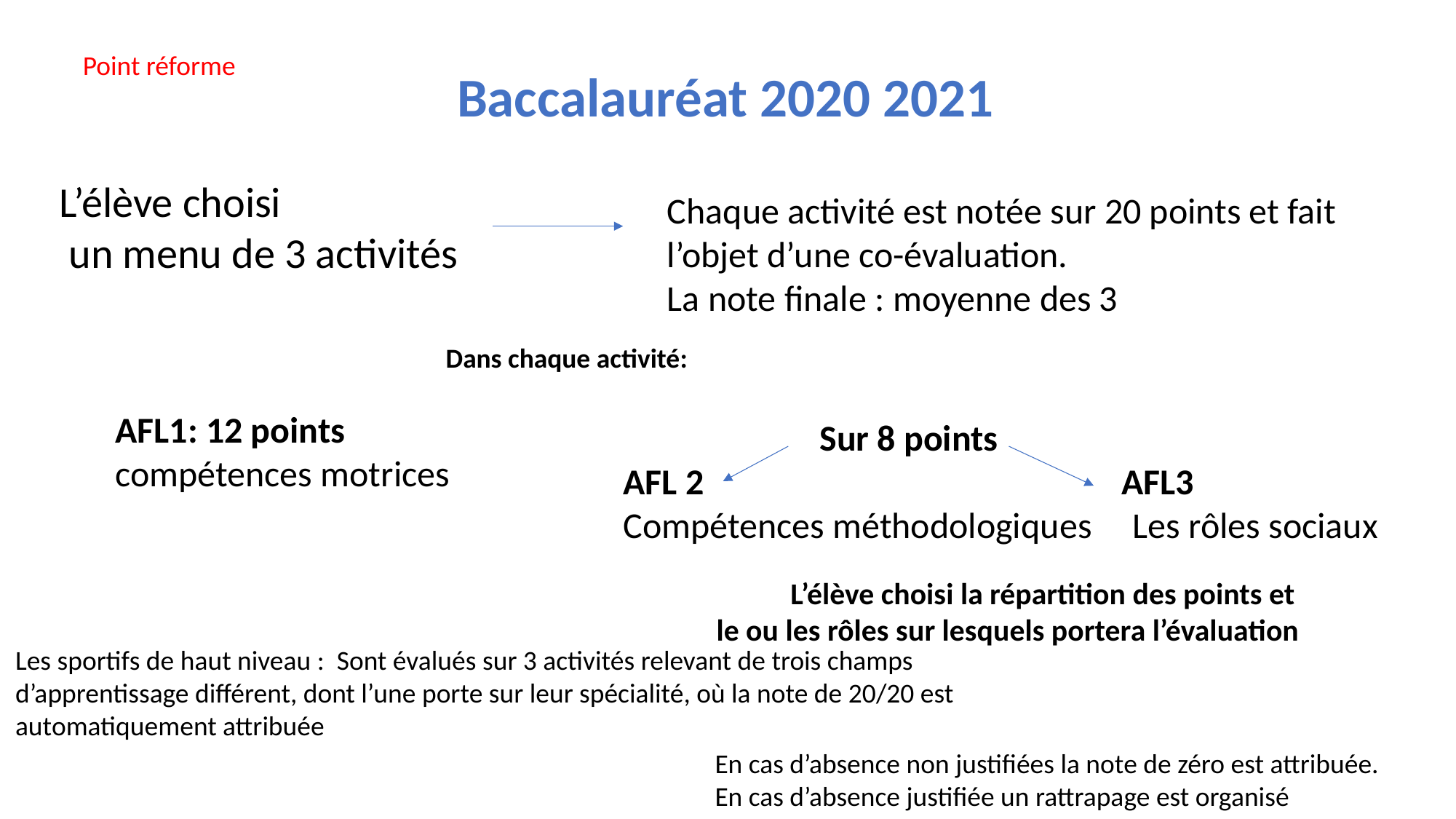

Point réforme
Baccalauréat 2020 2021
L’élève choisi
 un menu de 3 activités
Chaque activité est notée sur 20 points et fait l’objet d’une co-évaluation.
La note finale : moyenne des 3
Dans chaque activité:
AFL1: 12 points
compétences motrices
                        Sur 8 points
AFL 2                                                   AFL3
Compétences méthodologiques     Les rôles sociaux
            L’élève choisi la répartition des points et le ou les rôles sur lesquels portera l’évaluation
Les sportifs de haut niveau :  Sont évalués sur 3 activités relevant de trois champs d’apprentissage différent, dont l’une porte sur leur spécialité, où la note de 20/20 est automatiquement attribuée
En cas d’absence non justifiées la note de zéro est attribuée. En cas d’absence justifiée un rattrapage est organisé